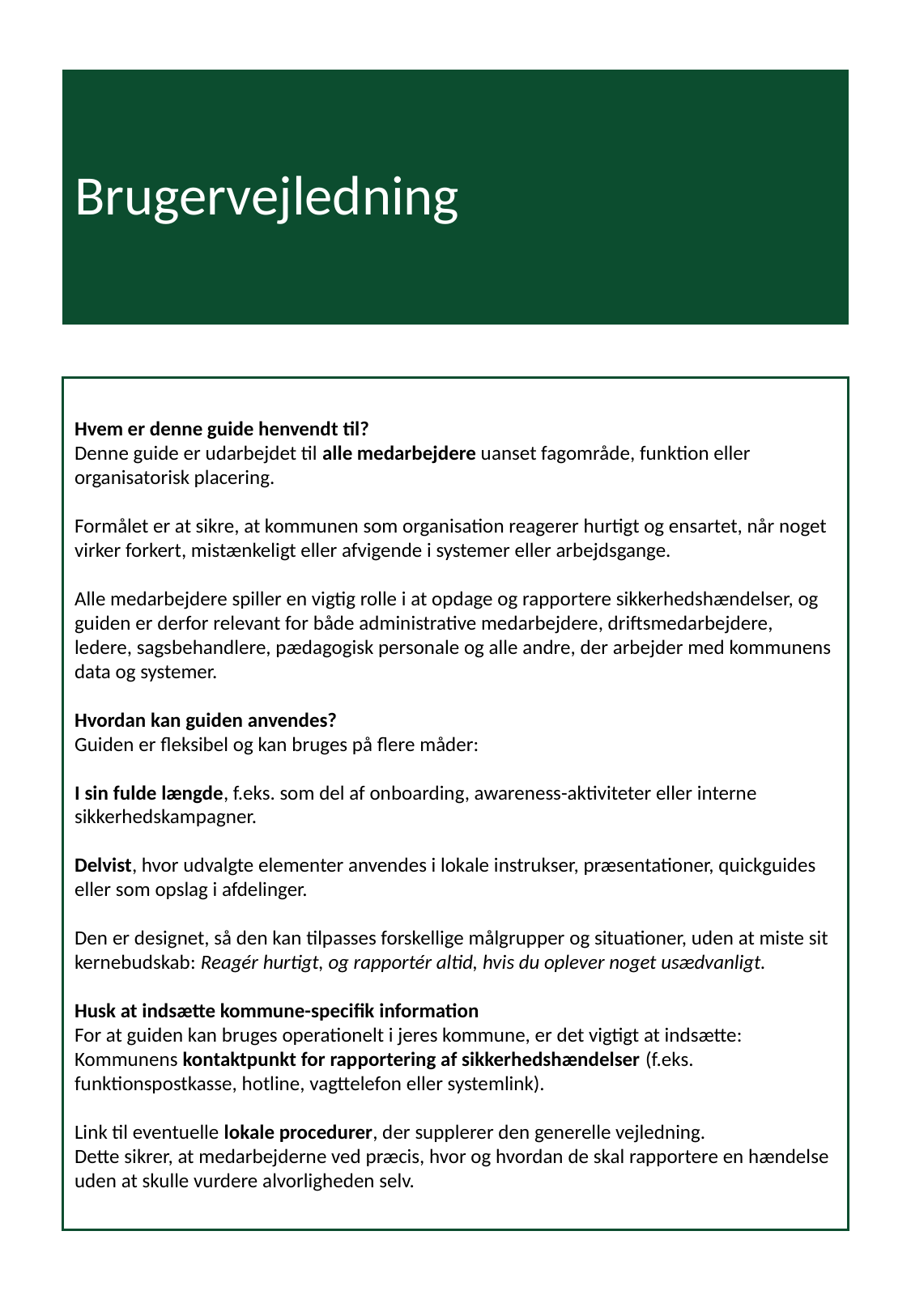

# Brugervejledning
Hvem er denne guide henvendt til?
Denne guide er udarbejdet til alle medarbejdere uanset fagområde, funktion eller organisatorisk placering.

Formålet er at sikre, at kommunen som organisation reagerer hurtigt og ensartet, når noget virker forkert, mistænkeligt eller afvigende i systemer eller arbejdsgange.

Alle medarbejdere spiller en vigtig rolle i at opdage og rapportere sikkerhedshændelser, og guiden er derfor relevant for både administrative medarbejdere, driftsmedarbejdere, ledere, sagsbehandlere, pædagogisk personale og alle andre, der arbejder med kommunens data og systemer.

Hvordan kan guiden anvendes?
Guiden er fleksibel og kan bruges på flere måder:

I sin fulde længde, f.eks. som del af onboarding, awareness-aktiviteter eller interne sikkerhedskampagner.

Delvist, hvor udvalgte elementer anvendes i lokale instrukser, præsentationer, quickguides eller som opslag i afdelinger.

Den er designet, så den kan tilpasses forskellige målgrupper og situationer, uden at miste sit kernebudskab: Reagér hurtigt, og rapportér altid, hvis du oplever noget usædvanligt.

Husk at indsætte kommune-specifik information
For at guiden kan bruges operationelt i jeres kommune, er det vigtigt at indsætte:
Kommunens kontaktpunkt for rapportering af sikkerhedshændelser (f.eks. funktionspostkasse, hotline, vagttelefon eller systemlink).

Link til eventuelle lokale procedurer, der supplerer den generelle vejledning.
Dette sikrer, at medarbejderne ved præcis, hvor og hvordan de skal rapportere en hændelse uden at skulle vurdere alvorligheden selv.